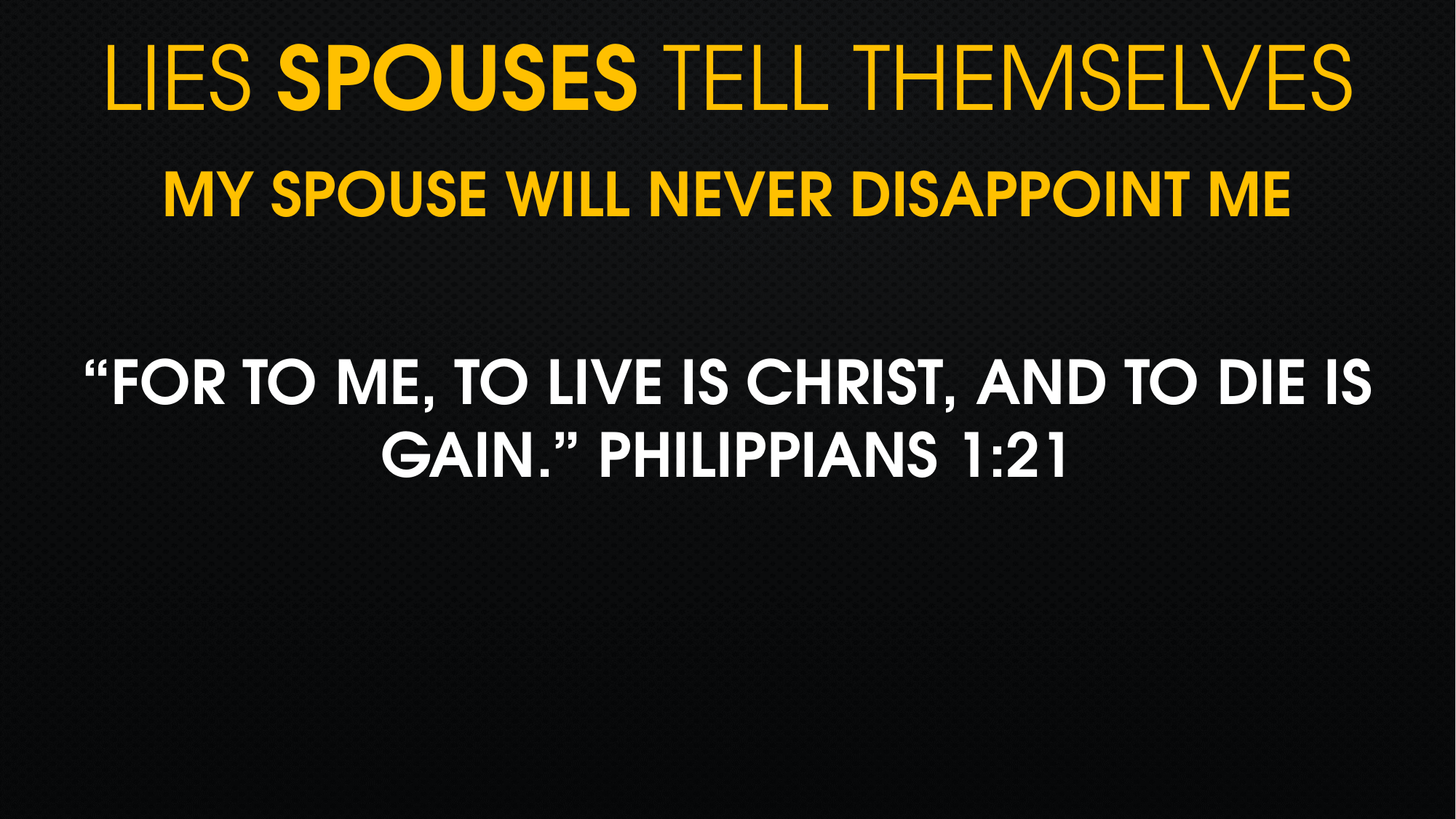

# Lies SPOUSES tell themselves
My Spouse Will Never Disappoint Me

“For to me, to live is Christ, and to die is gain.” Philippians 1:21